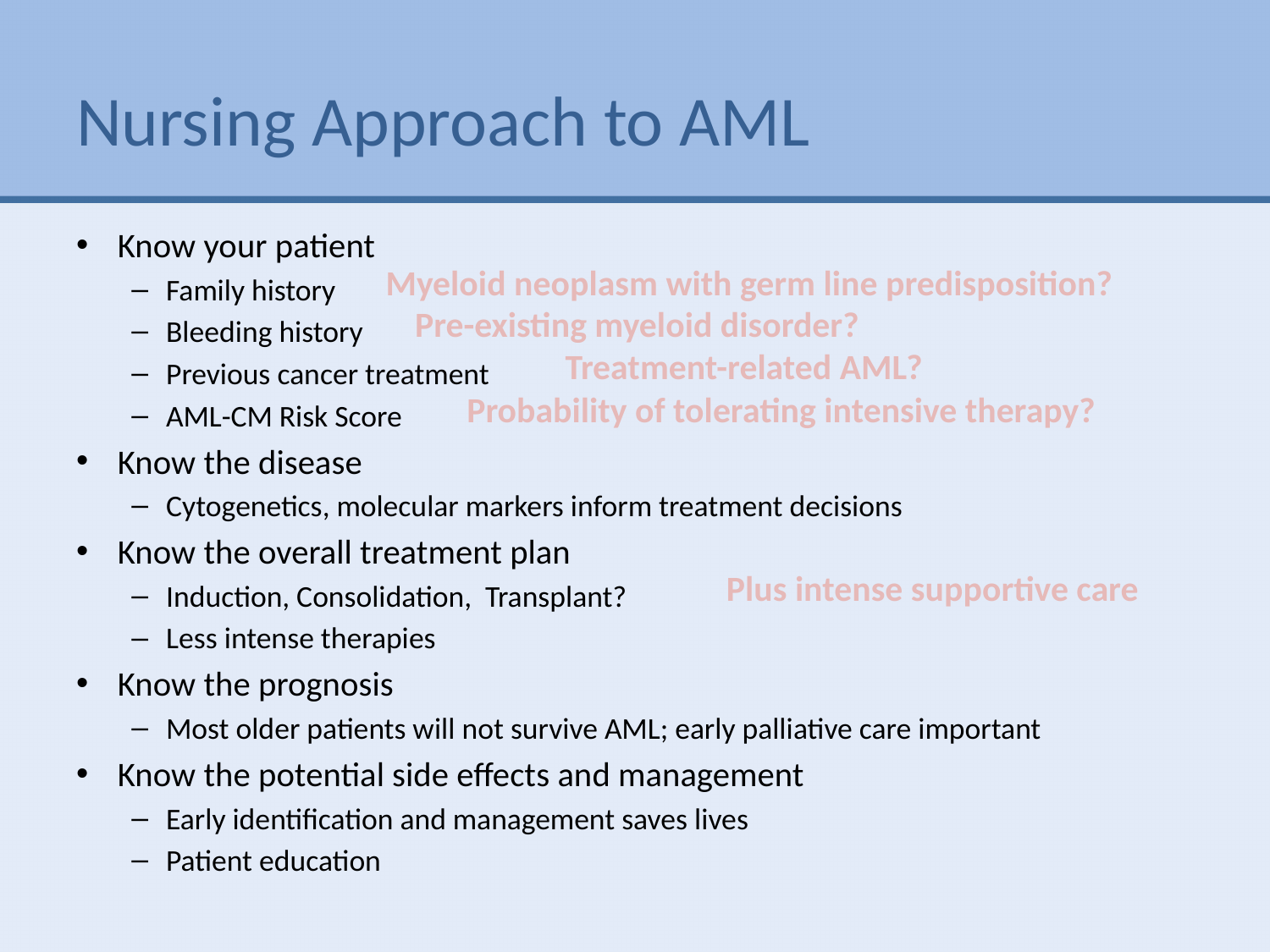

# Nursing Approach to AML
Know your patient
Family history
Bleeding history
Previous cancer treatment
AML-CM Risk Score
Know the disease
Cytogenetics, molecular markers inform treatment decisions
Know the overall treatment plan
Induction, Consolidation,  Transplant?
Less intense therapies
Know the prognosis
Most older patients will not survive AML; early palliative care important
Know the potential side effects and management
Early identification and management saves lives
Patient education
Myeloid neoplasm with germ line predisposition?
Pre-existing myeloid disorder?
Treatment-related AML?
Probability of tolerating intensive therapy?
Plus intense supportive care